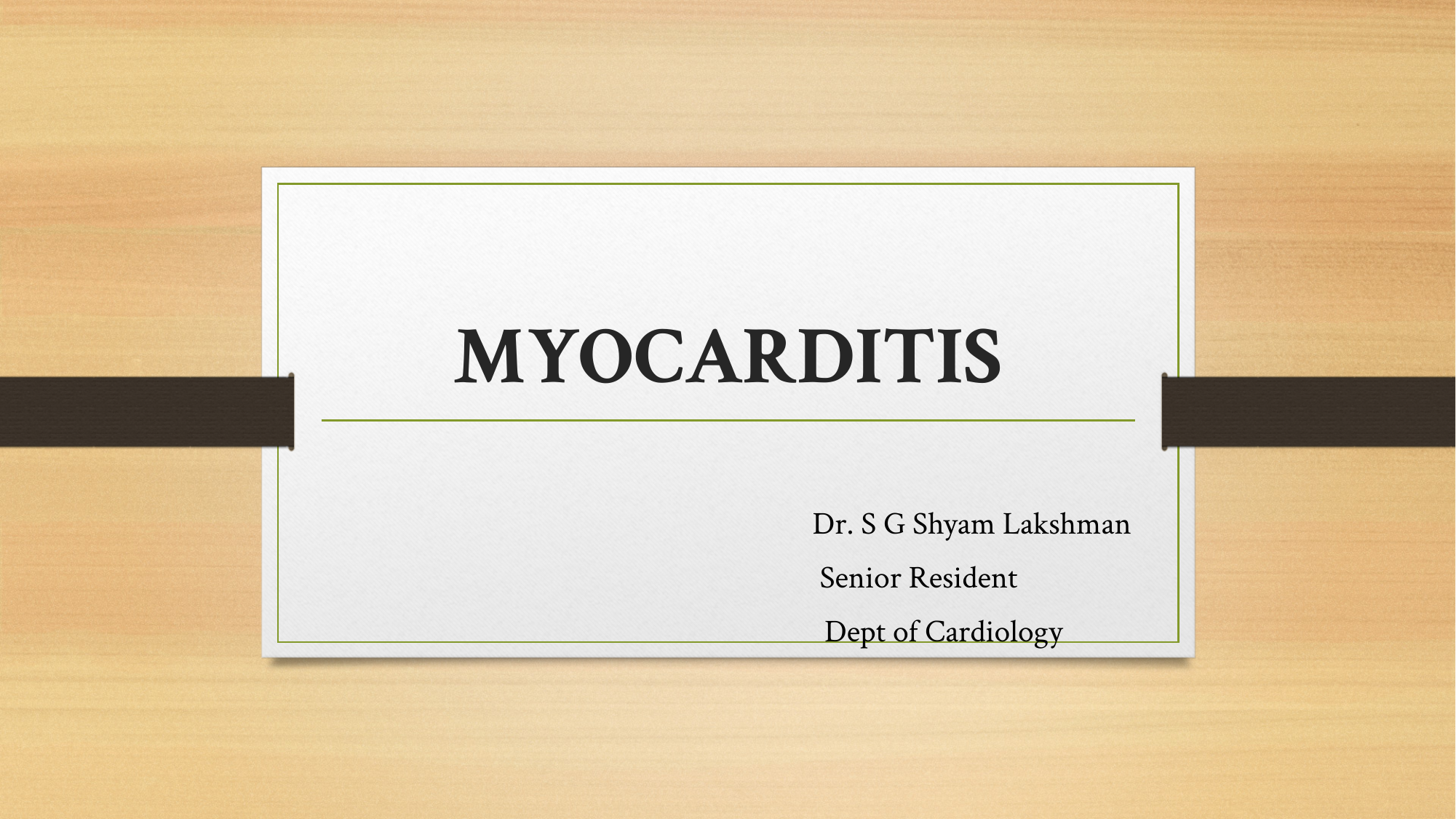

# MYOCARDITIS
                                                     Dr. S G Shyam Lakshman
                                      Senior Resident
                                             Dept of Cardiology